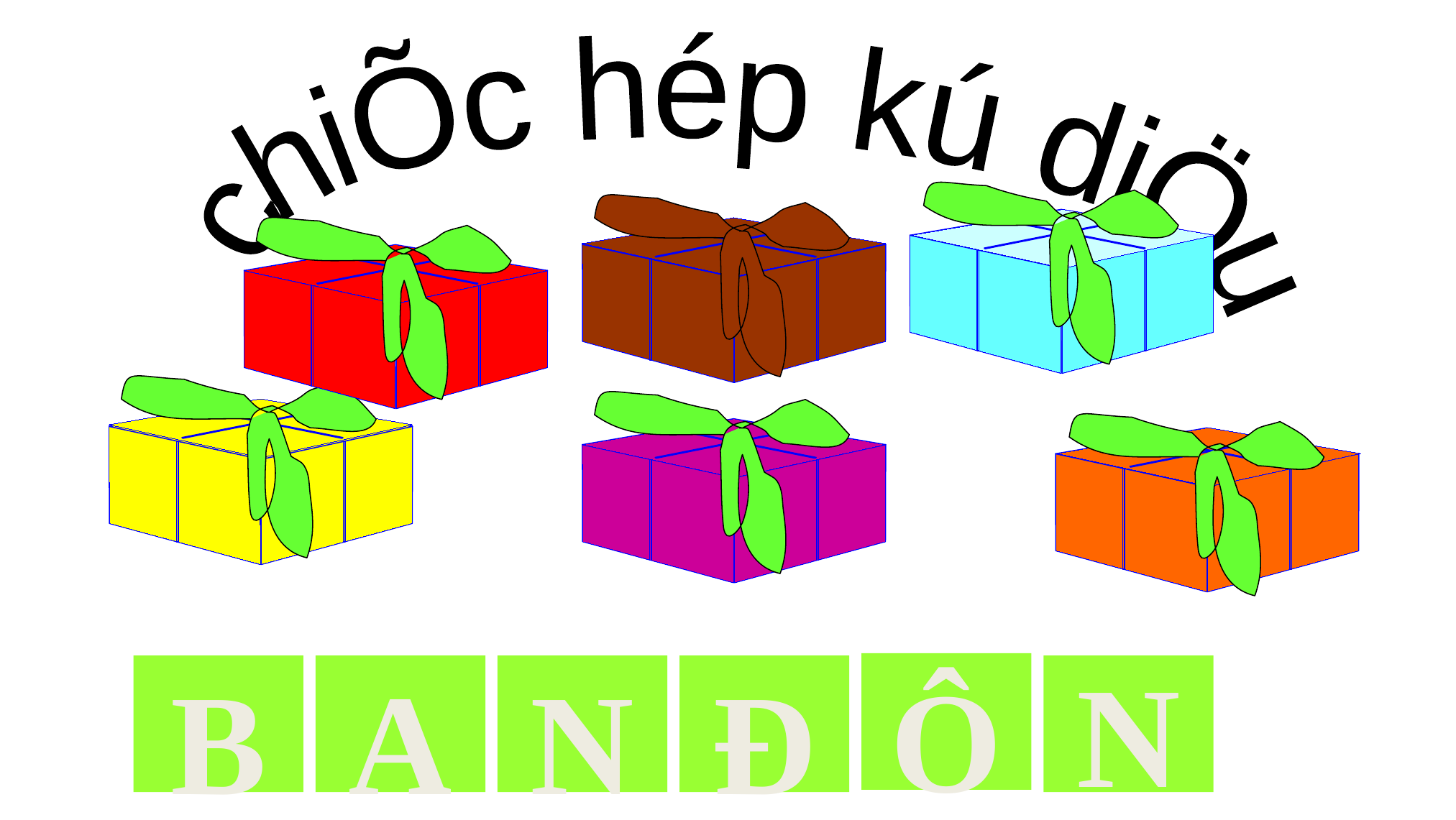

chiÕc hép kú diÖu

N
Ô
A
N
Đ
B